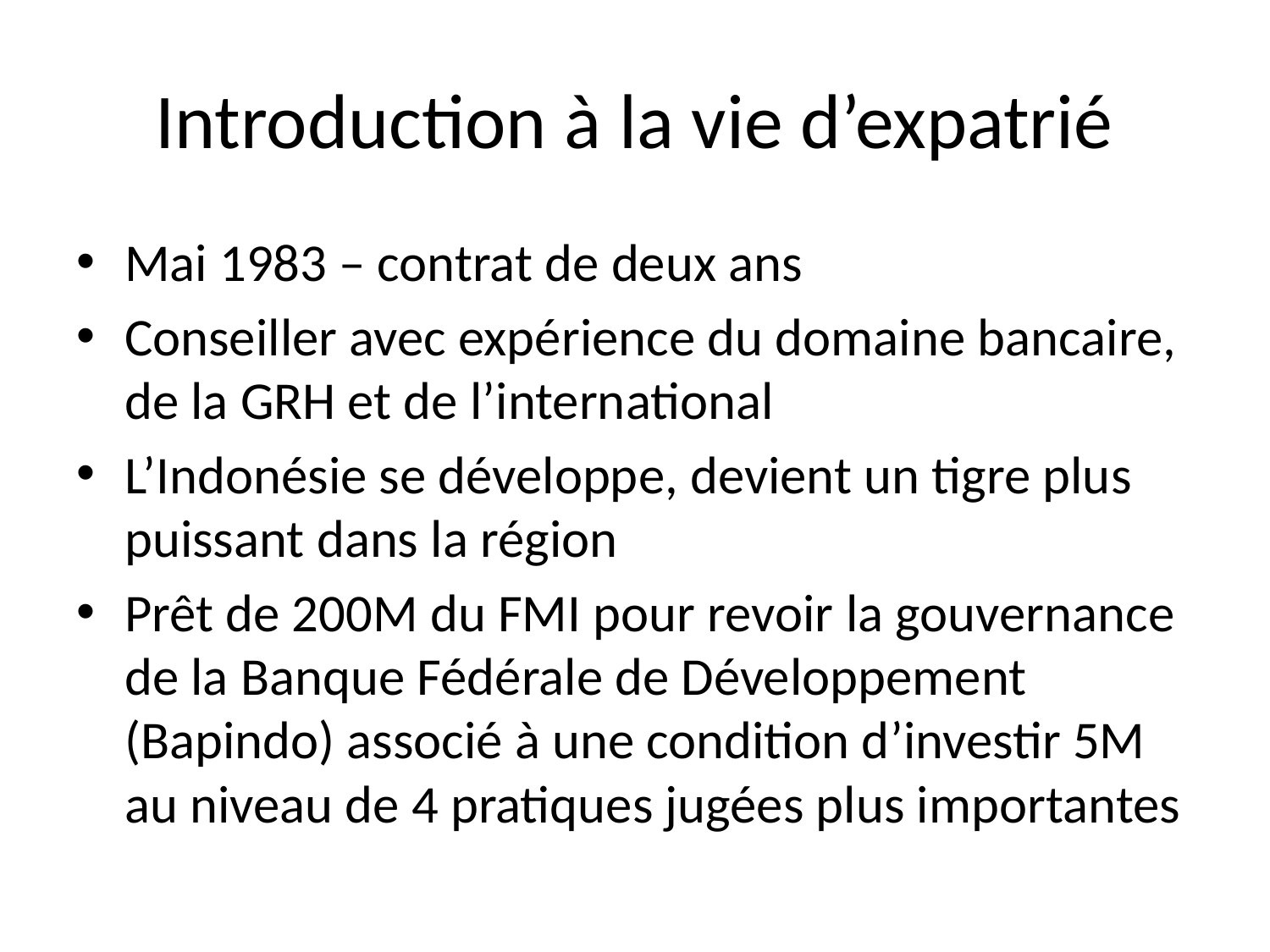

# Introduction à la vie d’expatrié
Mai 1983 – contrat de deux ans
Conseiller avec expérience du domaine bancaire, de la GRH et de l’international
L’Indonésie se développe, devient un tigre plus puissant dans la région
Prêt de 200M du FMI pour revoir la gouvernance de la Banque Fédérale de Développement (Bapindo) associé à une condition d’investir 5M au niveau de 4 pratiques jugées plus importantes